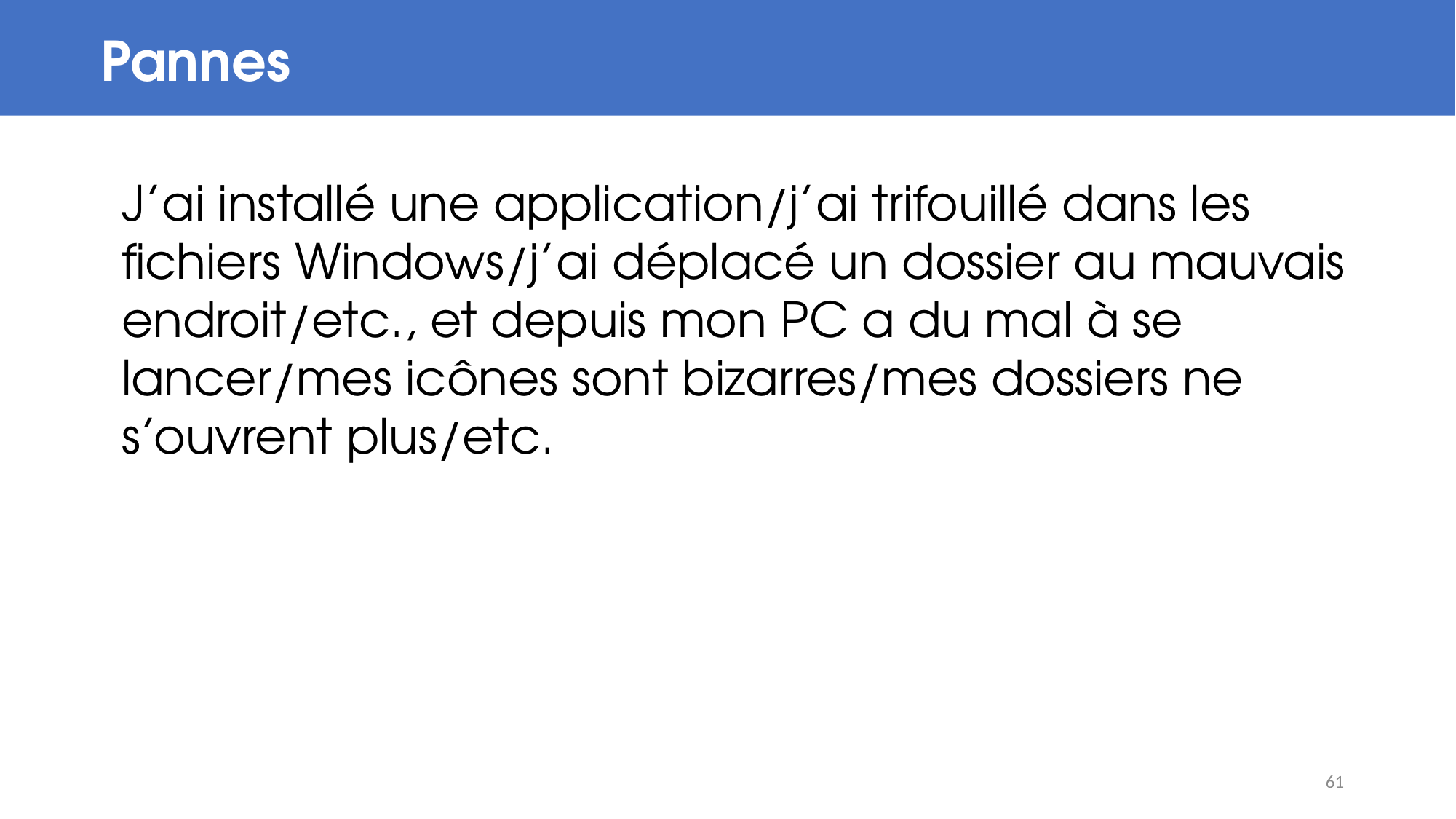

Pannes
J’ai installé une application/j’ai trifouillé dans les fichiers Windows/j’ai déplacé un dossier au mauvais endroit/etc., et depuis mon PC a du mal à se lancer/mes icônes sont bizarres/mes dossiers ne s’ouvrent plus/etc.
61